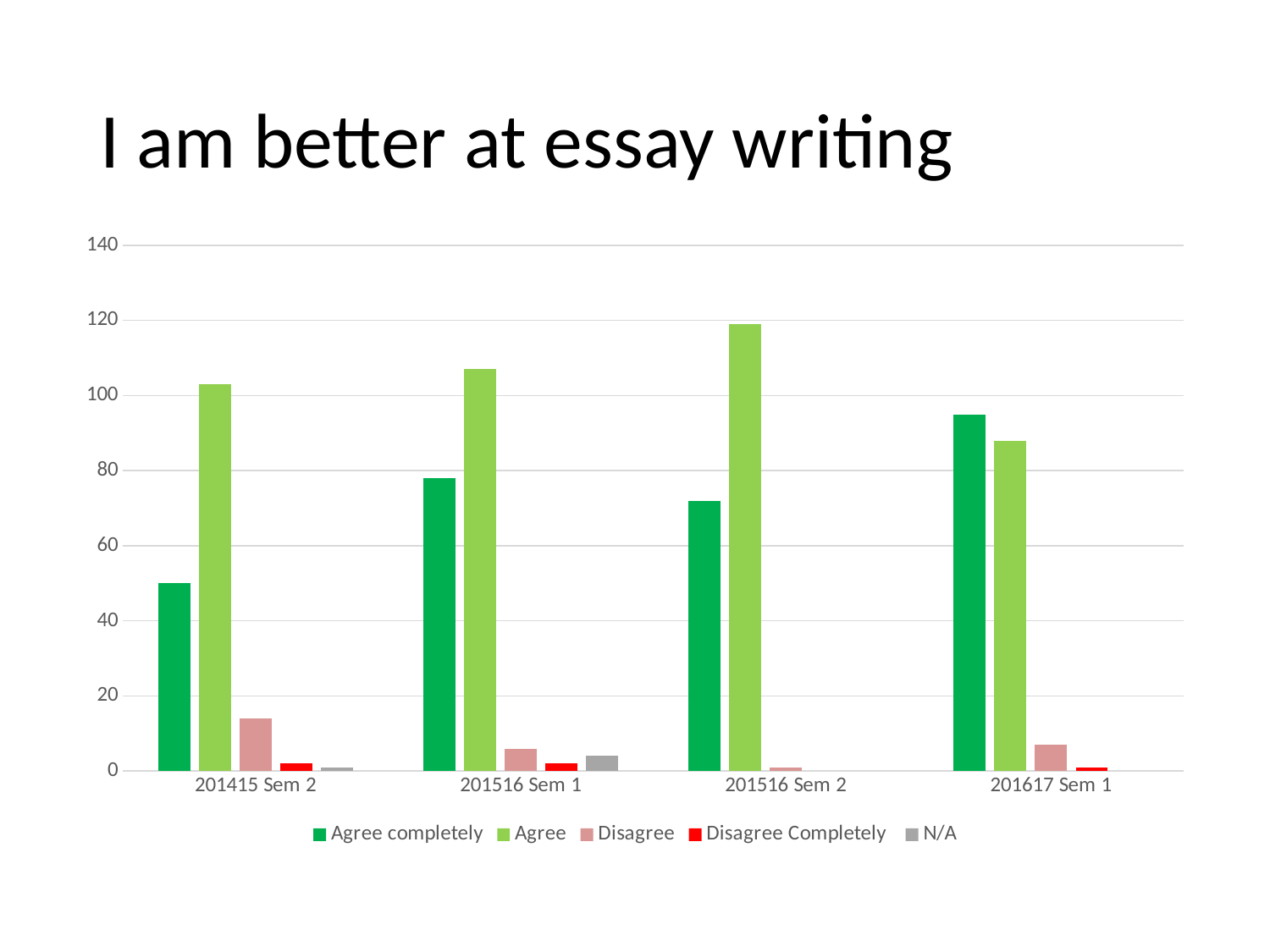

# I am better at essay writing

### Chart

| Category | Agree completely | Agree | Disagree | Disagree Completely  | N/A |
|---|---|---|---|---|---|
| 201415 Sem 2 | 50.0 | 103.0 | 14.0 | 2.0 | 1.0 |
| 201516 Sem 1 | 78.0 | 107.0 | 6.0 | 2.0 | 4.0 |
| 201516 Sem 2 | 72.0 | 119.0 | 1.0 | None | None |
| 201617 Sem 1 | 95.0 | 88.0 | 7.0 | 1.0 | None |